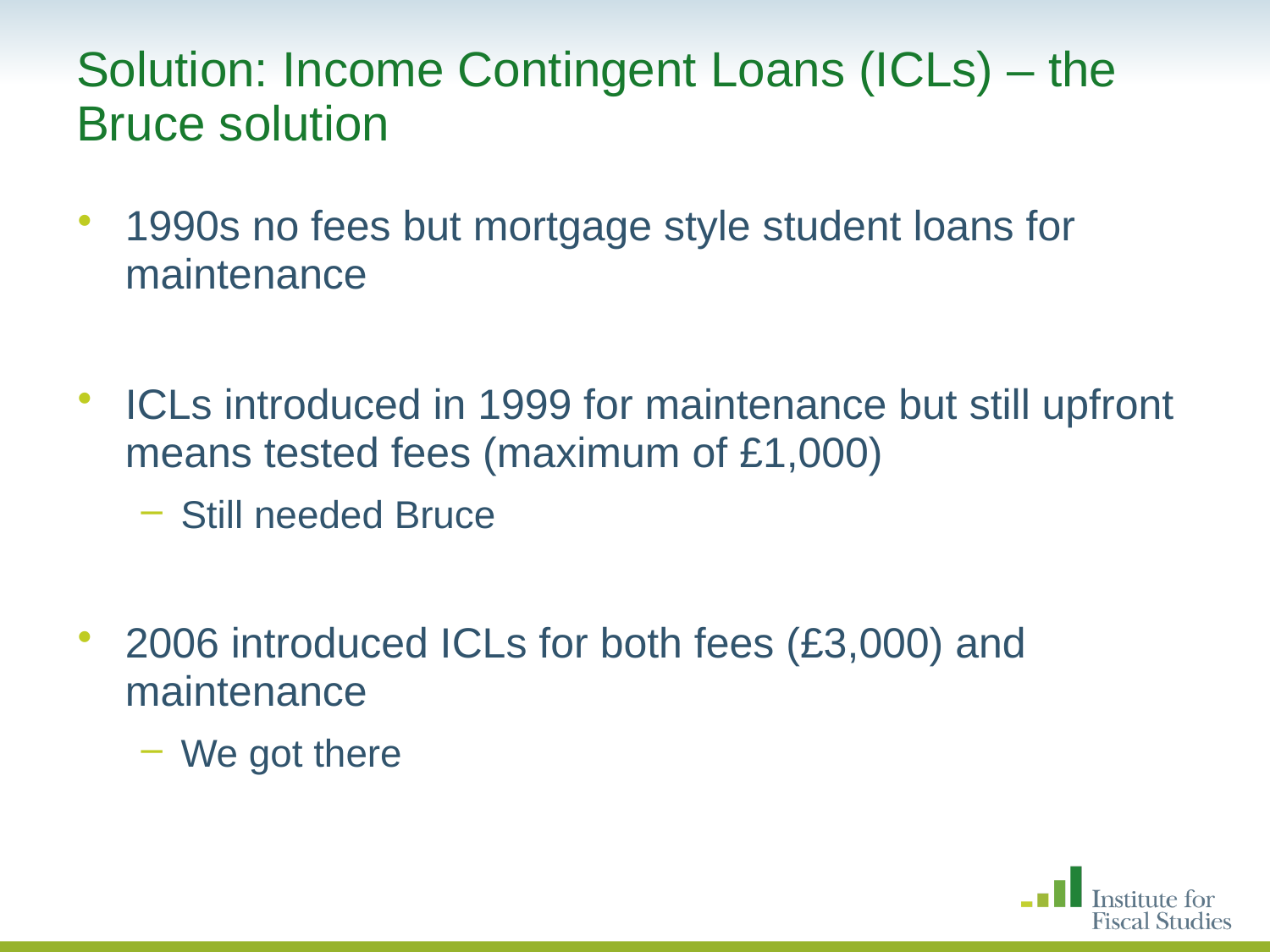

# Solution: Income Contingent Loans (ICLs) – the Bruce solution
1990s no fees but mortgage style student loans for maintenance

ICLs introduced in 1999 for maintenance but still upfront means tested fees (maximum of £1,000)
Still needed Bruce

2006 introduced ICLs for both fees (£3,000) and maintenance
We got there